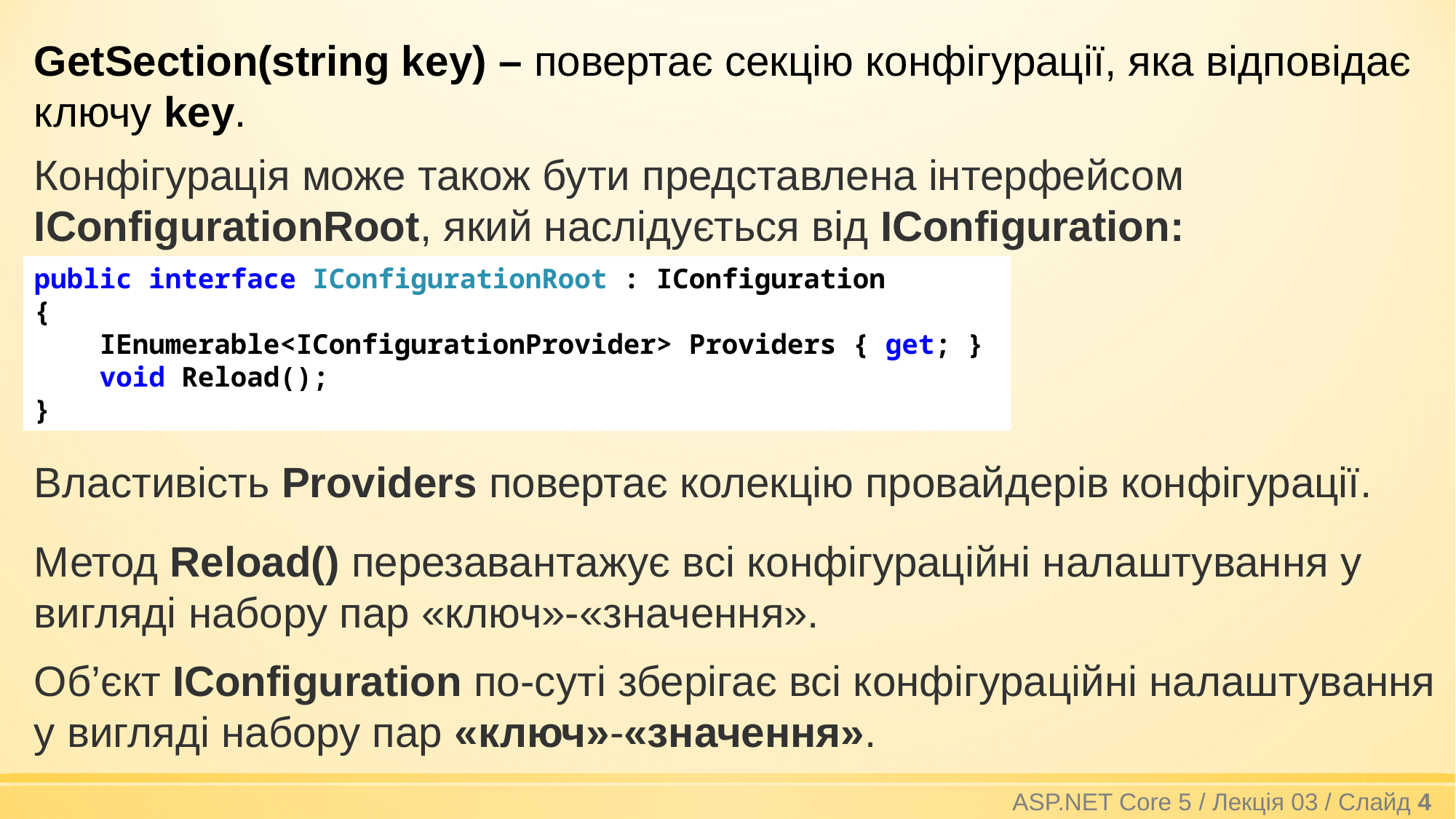

GetSection(string key) – повертає секцію конфігурації, яка відповідає ключу key.
Конфігурація може також бути представлена інтерфейсом IConfigurationRoot, який наслідується від IConfiguration:
public interface IConfigurationRoot : IConfiguration
{
    IEnumerable<IConfigurationProvider> Providers { get; }
    void Reload();
}
Властивість Providers повертає колекцію провайдерів конфігурації.
Метод Reload() перезавантажує всі конфігураційні налаштування у вигляді набору пар «ключ»-«значення».
Об’єкт IConfiguration по-суті зберігає всі конфігураційні налаштування у вигляді набору пар «ключ»-«значення».
ASP.NET Core 5 / Лекція 03 / Слайд 4